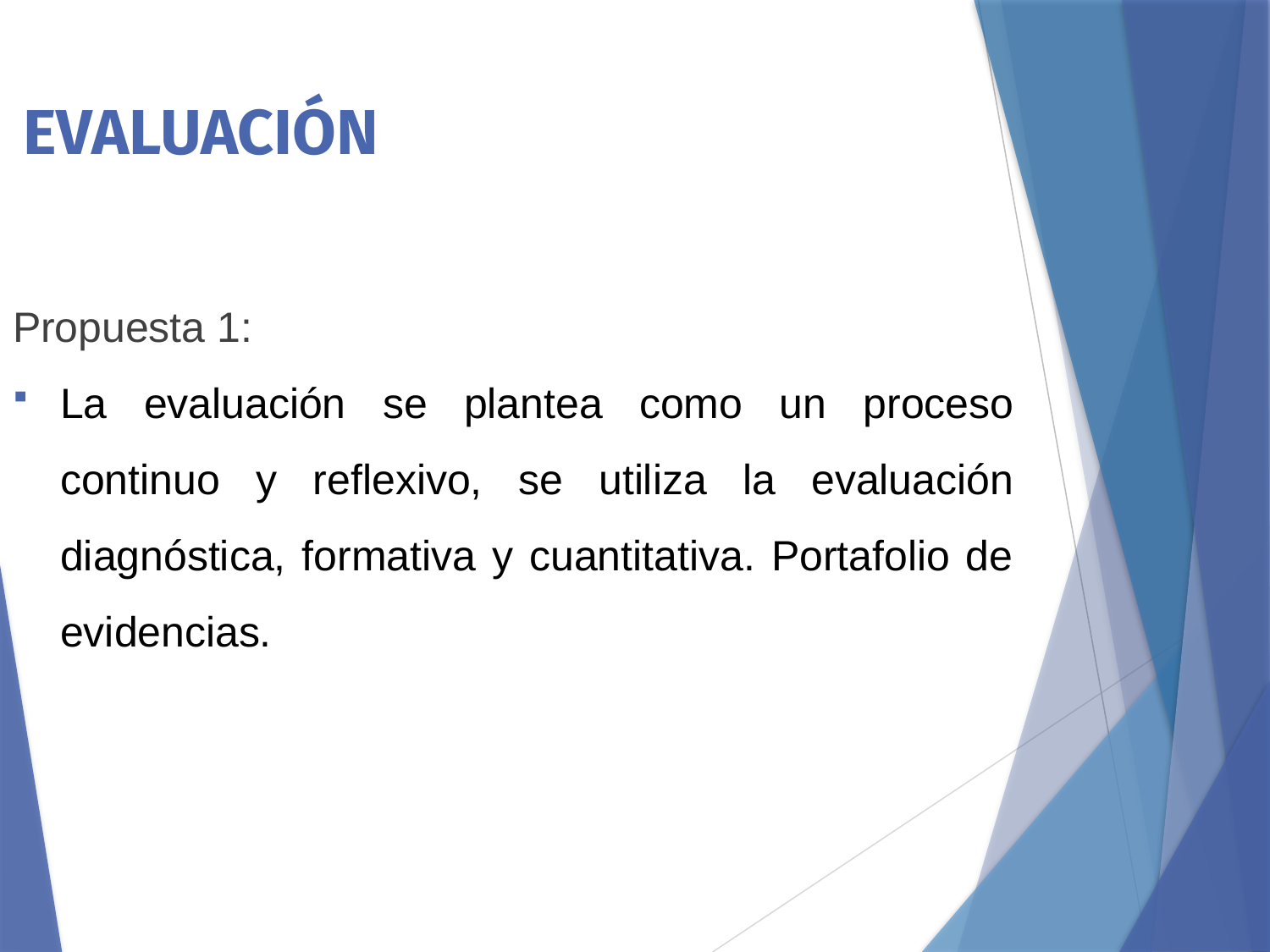

# EVALUACIÓN
Propuesta 1:
La evaluación se plantea como un proceso continuo y reflexivo, se utiliza la evaluación diagnóstica, formativa y cuantitativa. Portafolio de evidencias.